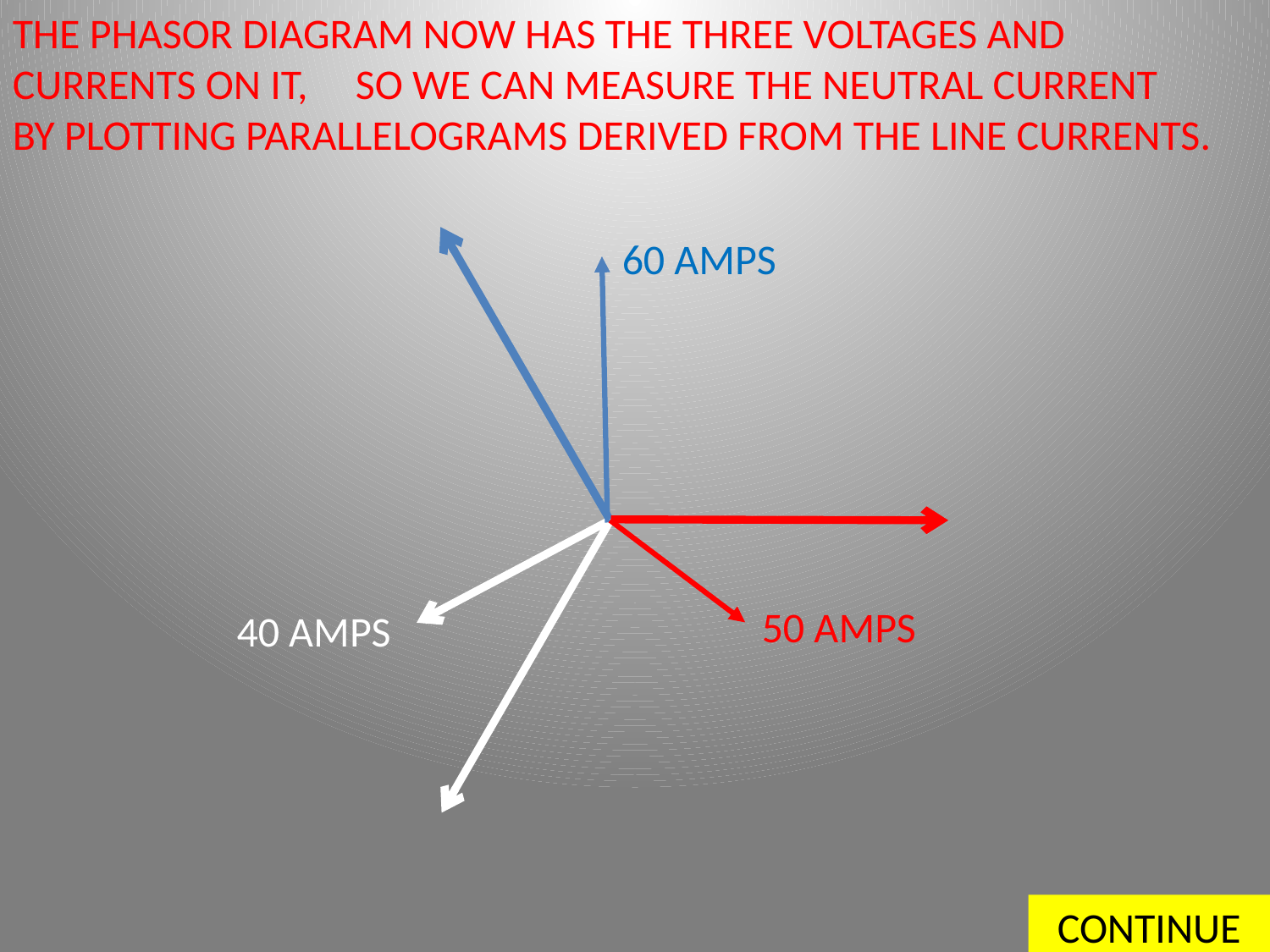

THE PHASOR DIAGRAM NOW HAS THE THREE VOLTAGES AND CURRENTS ON IT,     SO WE CAN MEASURE THE NEUTRAL CURRENT
BY PLOTTING PARALLELOGRAMS DERIVED FROM THE LINE CURRENTS.
60 AMPS
50 AMPS
40 AMPS
CONTINUE